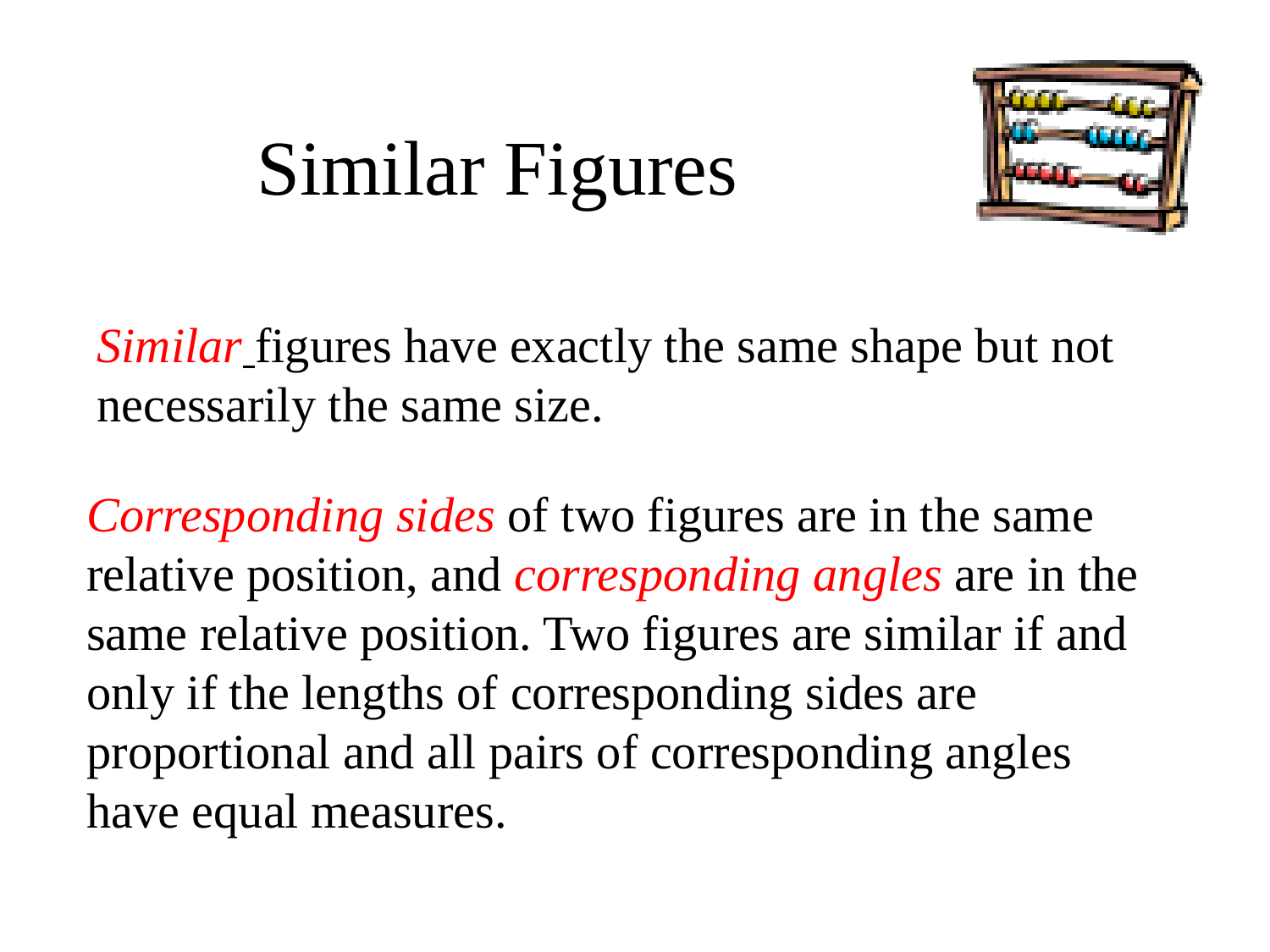

# Similar Figures
Similar figures have exactly the same shape but not necessarily the same size.
Corresponding sides of two figures are in the same relative position, and corresponding angles are in the same relative position. Two figures are similar if and only if the lengths of corresponding sides are proportional and all pairs of corresponding angles have equal measures.